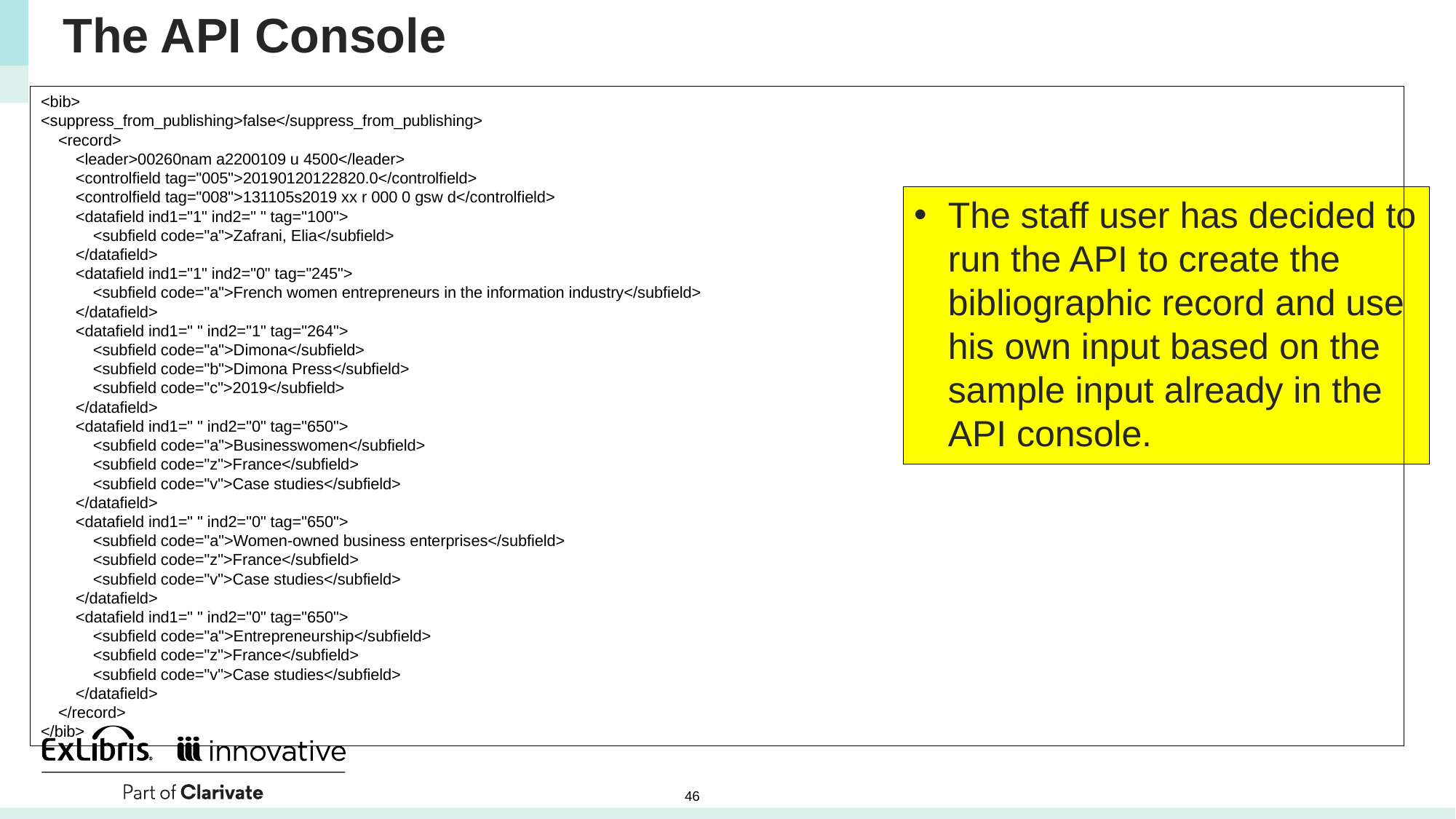

# The API Console
<bib>
<suppress_from_publishing>false</suppress_from_publishing>
    <record>
        <leader>00260nam a2200109 u 4500</leader>
        <controlfield tag="005">20190120122820.0</controlfield>
        <controlfield tag="008">131105s2019 xx r 000 0 gsw d</controlfield>
        <datafield ind1="1" ind2=" " tag="100">
            <subfield code="a">Zafrani, Elia</subfield>
        </datafield>
        <datafield ind1="1" ind2="0" tag="245">
            <subfield code="a">French women entrepreneurs in the information industry</subfield>
        </datafield>
        <datafield ind1=" " ind2="1" tag="264">
            <subfield code="a">Dimona</subfield>
            <subfield code="b">Dimona Press</subfield>
            <subfield code="c">2019</subfield>
        </datafield>
        <datafield ind1=" " ind2="0" tag="650">
            <subfield code="a">Businesswomen</subfield>
            <subfield code="z">France</subfield>
            <subfield code="v">Case studies</subfield>
        </datafield>
        <datafield ind1=" " ind2="0" tag="650">
            <subfield code="a">Women-owned business enterprises</subfield>
            <subfield code="z">France</subfield>
            <subfield code="v">Case studies</subfield>
        </datafield>
        <datafield ind1=" " ind2="0" tag="650">
            <subfield code="a">Entrepreneurship</subfield>
            <subfield code="z">France</subfield>
            <subfield code="v">Case studies</subfield>
        </datafield>
    </record>
</bib>
The staff user has decided to run the API to create the bibliographic record and use his own input based on the sample input already in the API console.
46